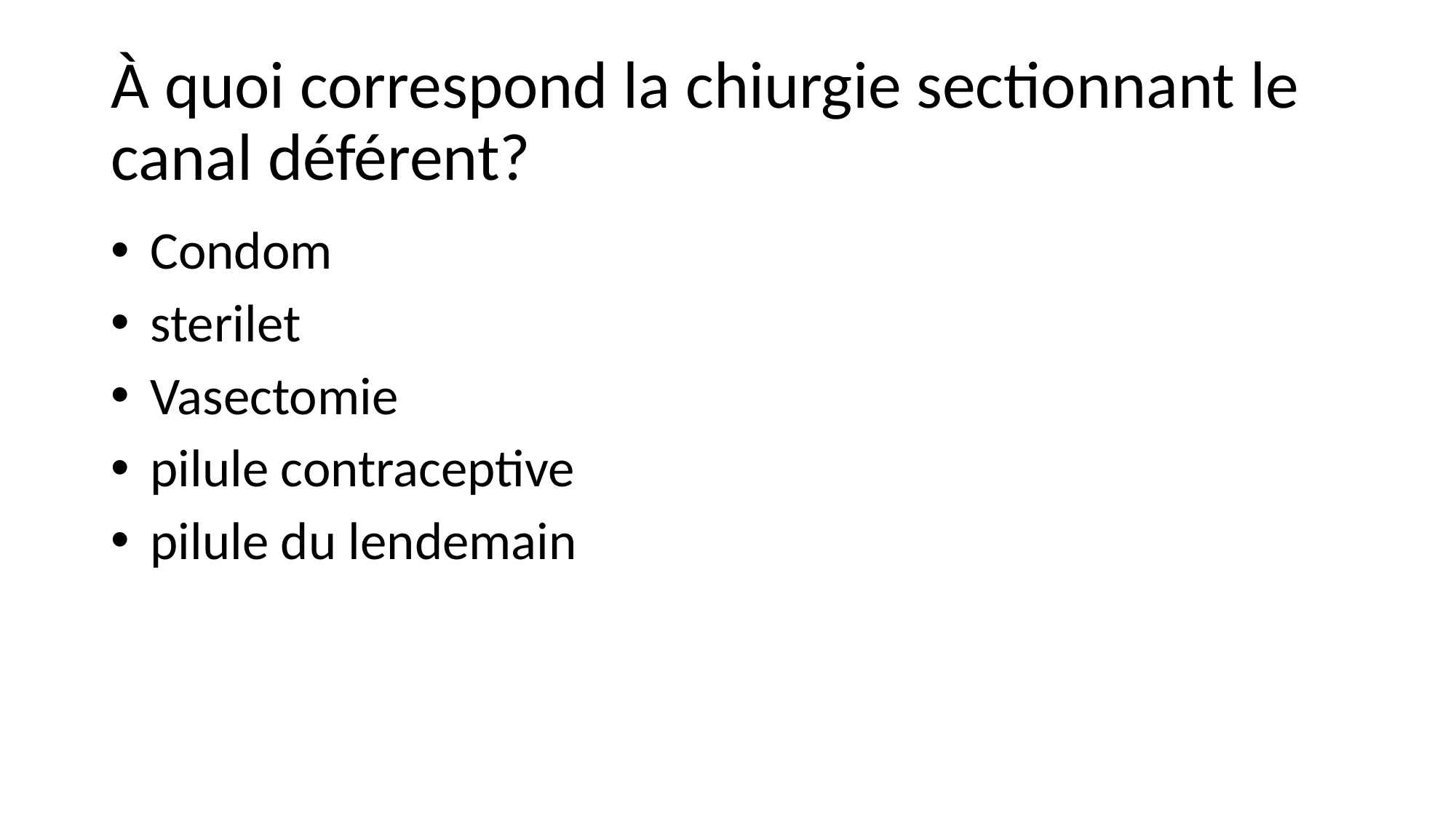

# À quoi correspond la chiurgie sectionnant le canal déférent?
 Condom
 sterilet
 Vasectomie
 pilule contraceptive
 pilule du lendemain